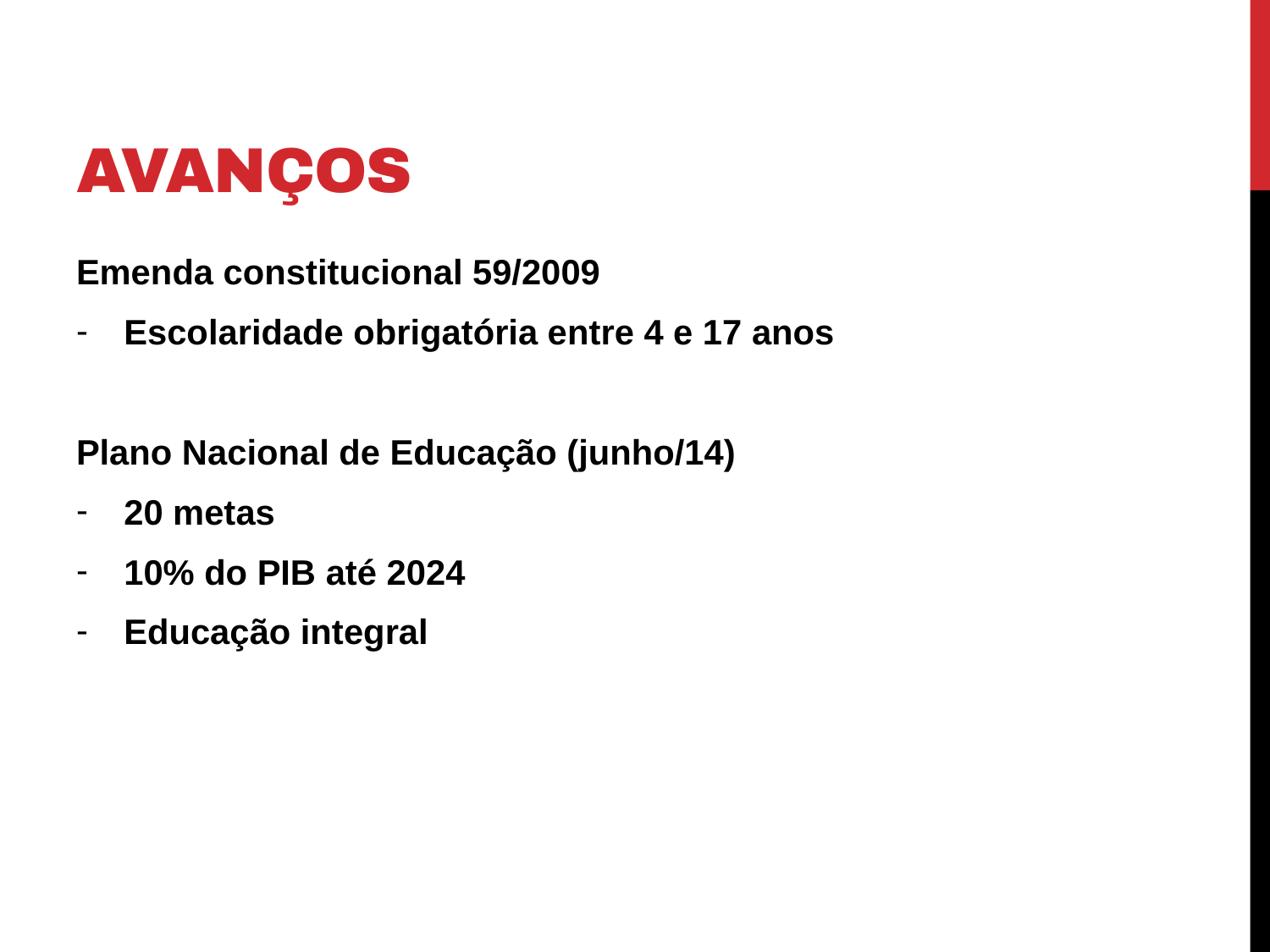

# avanços
Emenda constitucional 59/2009
Escolaridade obrigatória entre 4 e 17 anos

Plano Nacional de Educação (junho/14)
20 metas
10% do PIB até 2024
Educação integral